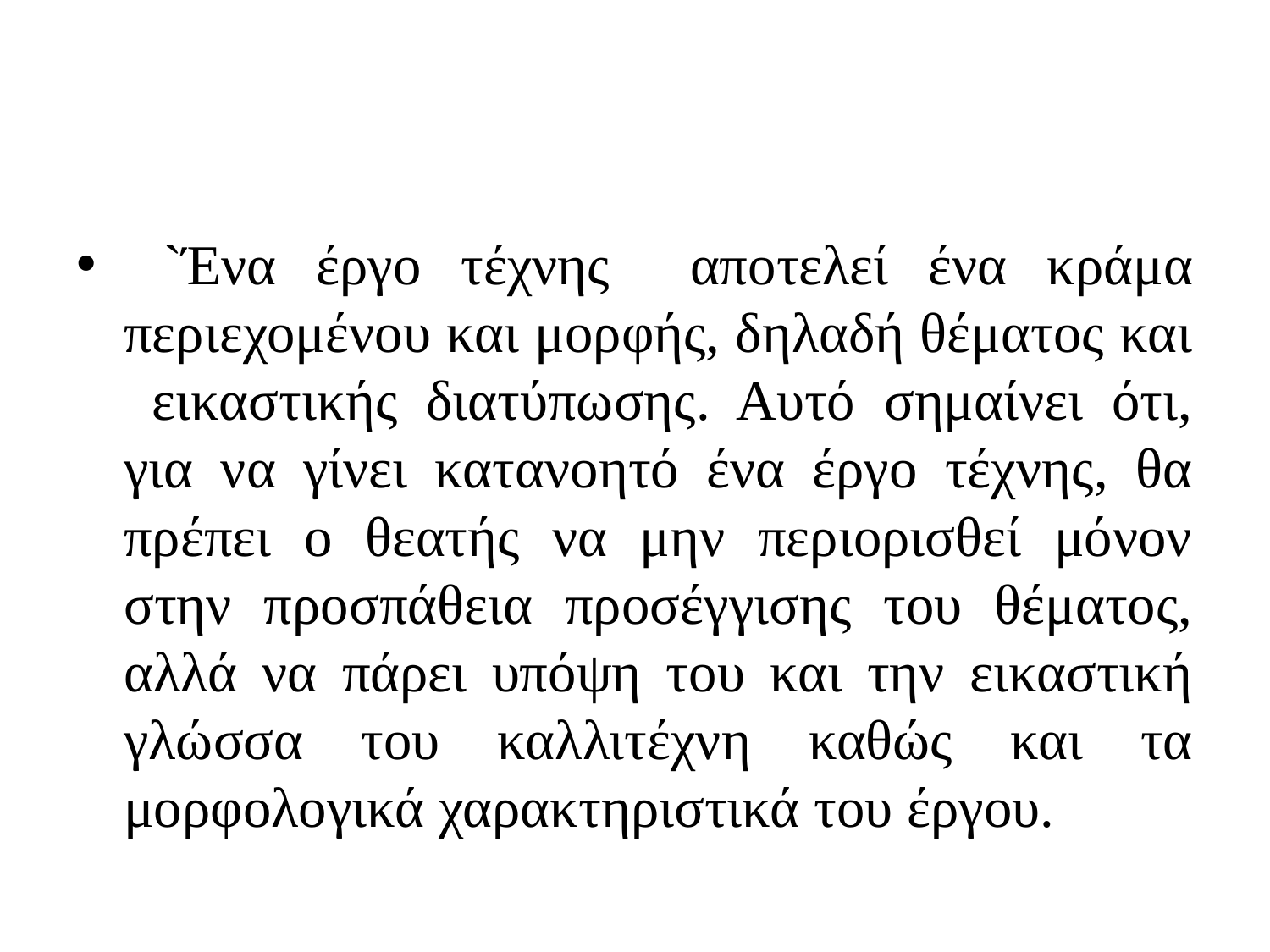

#
 `Ένα έργο τέχνης  αποτελεί ένα κράμα περιεχομένου και μορφής, δηλαδή θέματος και  εικαστικής διατύπωσης. Αυτό σημαίνει ότι, για να γίνει κατανοητό ένα έργο τέχνης, θα πρέπει ο θεατής να μην περιορισθεί μόνον στην προσπάθεια προσέγγισης του θέματος, αλλά να πάρει υπόψη του και την εικαστική γλώσσα του καλλιτέχνη καθώς και τα μορφολογικά χαρακτηριστικά του έργου.